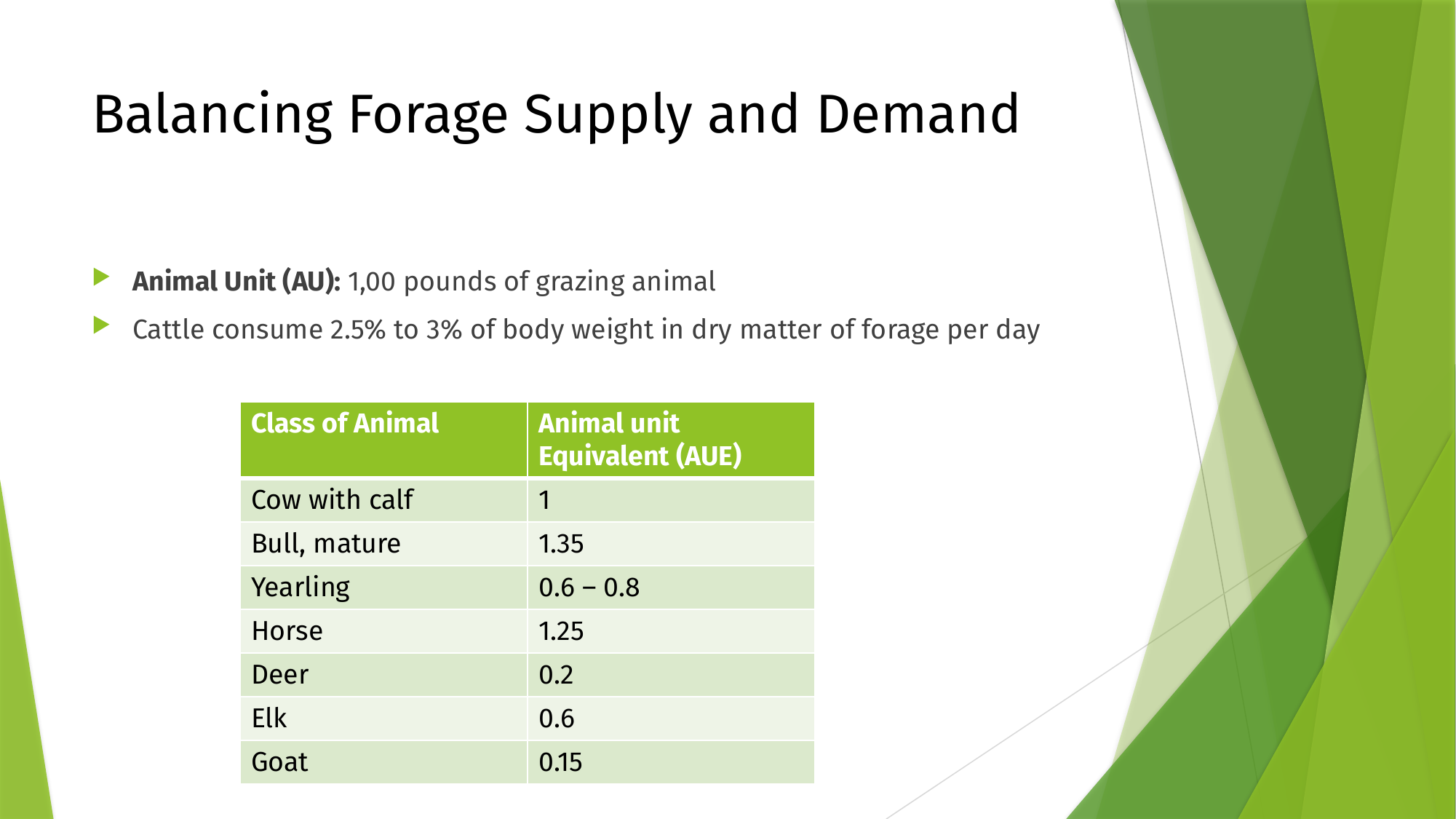

# Balancing Forage Supply and Demand
Animal Unit (AU): 1,00 pounds of grazing animal
Cattle consume 2.5% to 3% of body weight in dry matter of forage per day
| Class of Animal | Animal unit Equivalent (AUE) |
| --- | --- |
| Cow with calf | 1 |
| Bull, mature | 1.35 |
| Yearling | 0.6 – 0.8 |
| Horse | 1.25 |
| Deer | 0.2 |
| Elk | 0.6 |
| Goat | 0.15 |